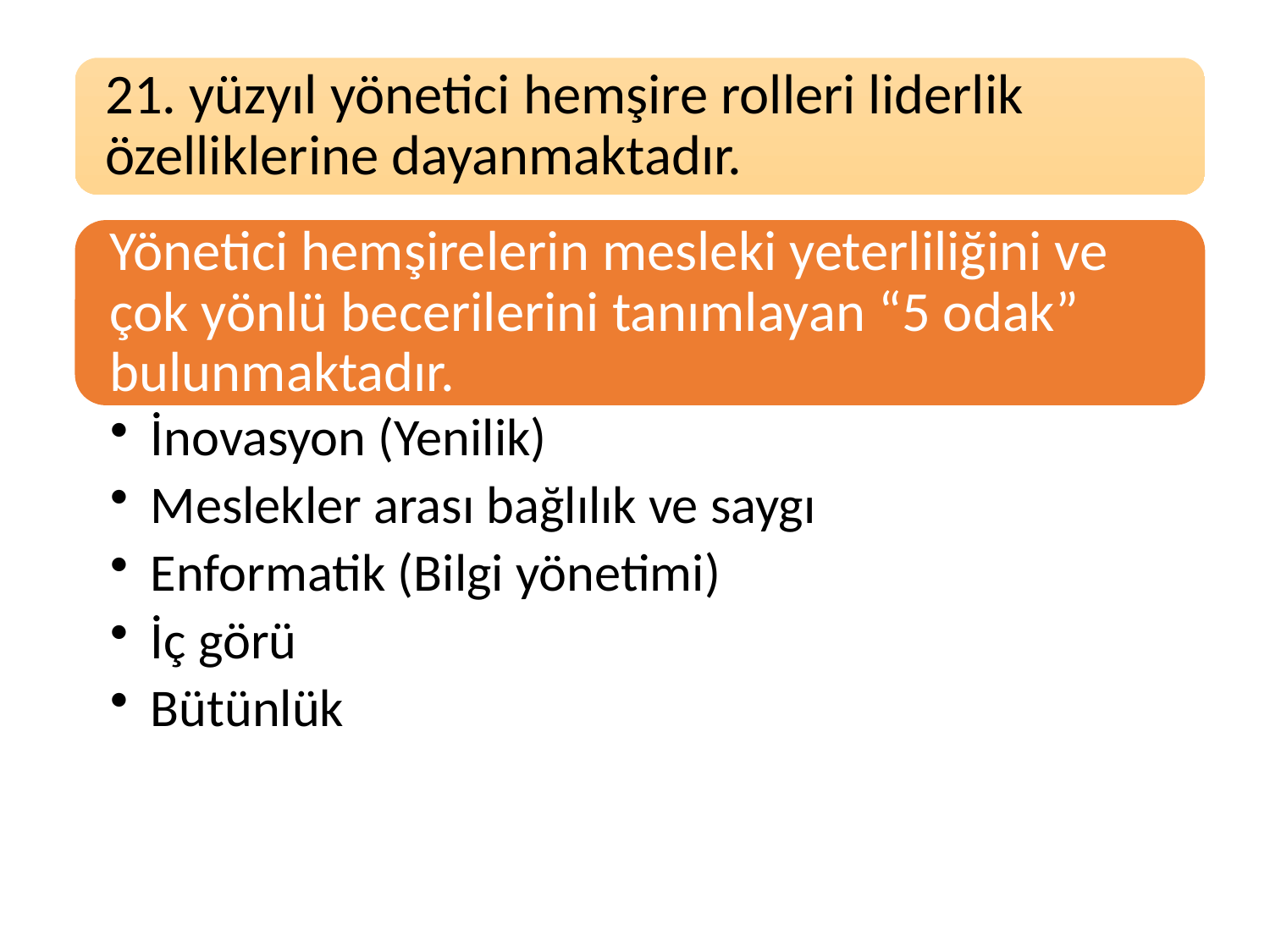

21. yüzyıl yönetici hemşire rolleri liderlik özelliklerine dayanmaktadır.
Yönetici hemşirelerin mesleki yeterliliğini ve çok yönlü becerilerini tanımlayan “5 odak” bulunmaktadır.
İnovasyon (Yenilik)
Meslekler arası bağlılık ve saygı
Enformatik (Bilgi yönetimi)
İç görü
Bütünlük